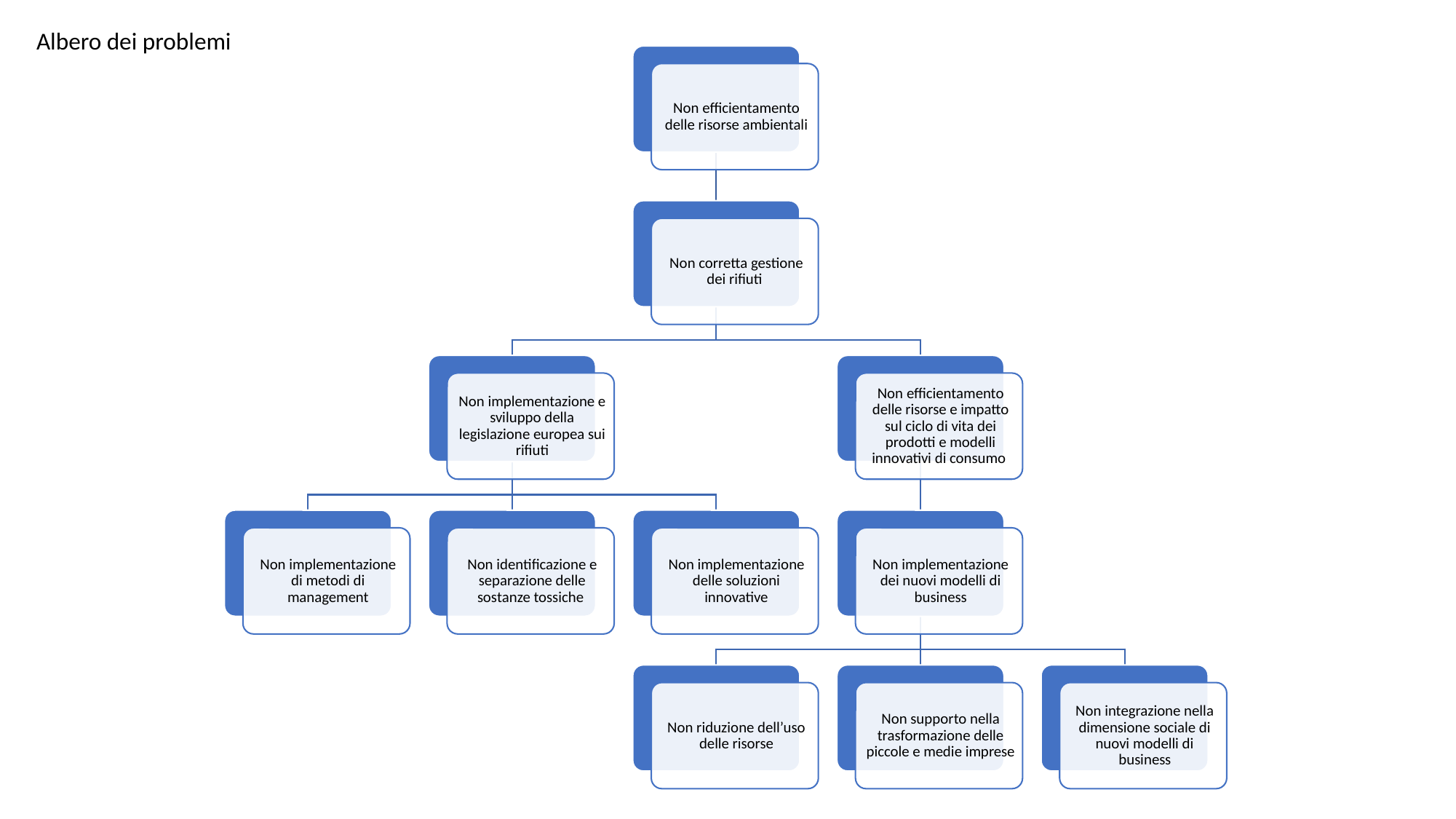

Albero dei problemi
Non efficientamento delle risorse ambientali
Non corretta gestione dei rifiuti
Non implementazione e sviluppo della legislazione europea sui rifiuti
Non implementazione di metodi di management
Non identificazione e separazione delle sostanze tossiche
Non implementazione delle soluzioni innovative
Non efficientamento delle risorse e impatto sul ciclo di vita dei prodotti e modelli innovativi di consumo
Non implementazione dei nuovi modelli di business
Non riduzione dell’uso delle risorse
Non supporto nella trasformazione delle piccole e medie imprese
Non integrazione nella dimensione sociale di nuovi modelli di business